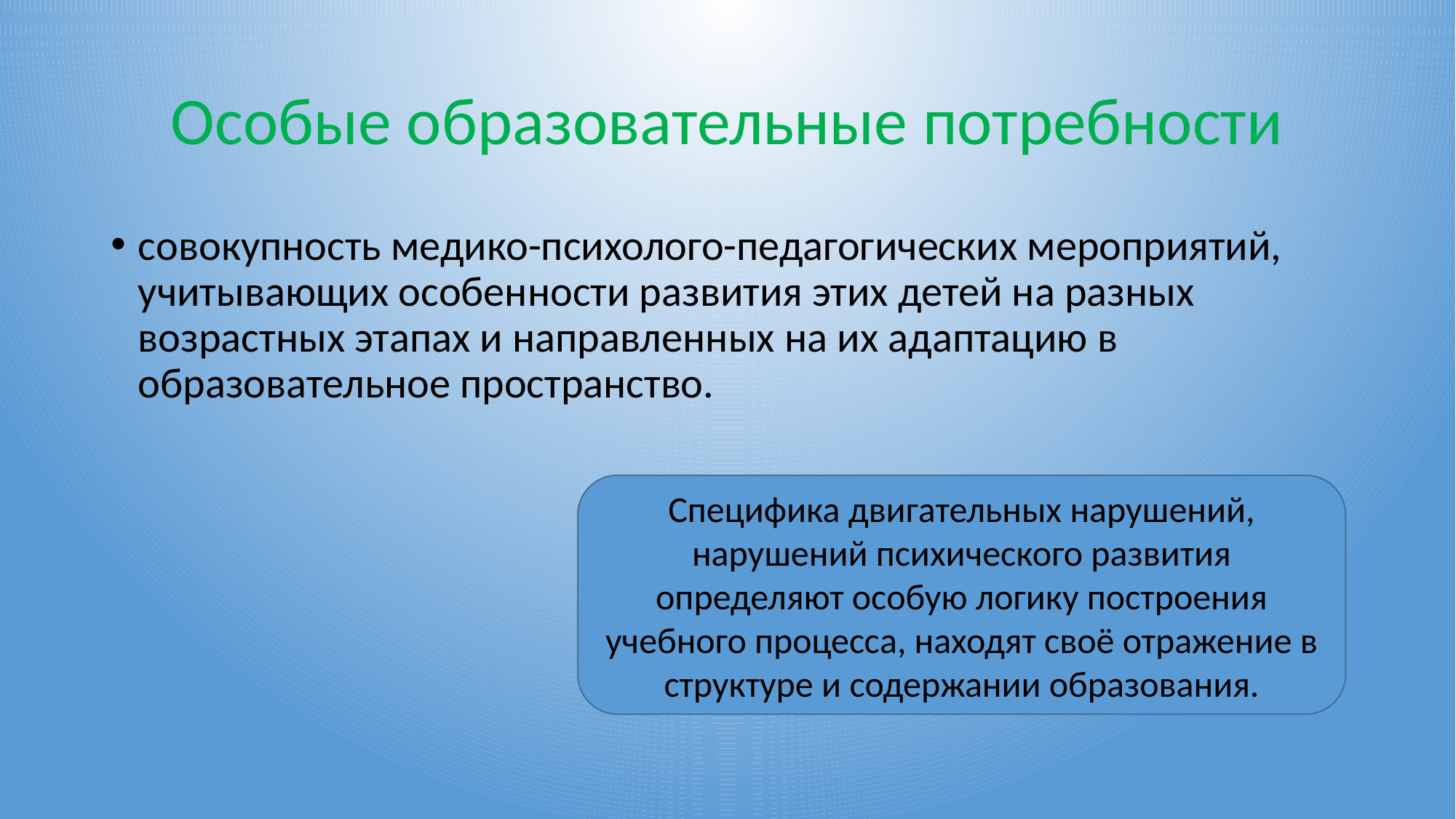

# Особые образовательные потребности
совокупность медико-психолого-педагогических мероприятий, учитывающих особенности развития этих детей на разных возрастных этапах и направленных на их адаптацию в образовательное пространство.
Специфика двигательных нарушений, нарушений психического развития определяют особую логику построения учебного процесса, находят своё отражение в структуре и содержании образования.